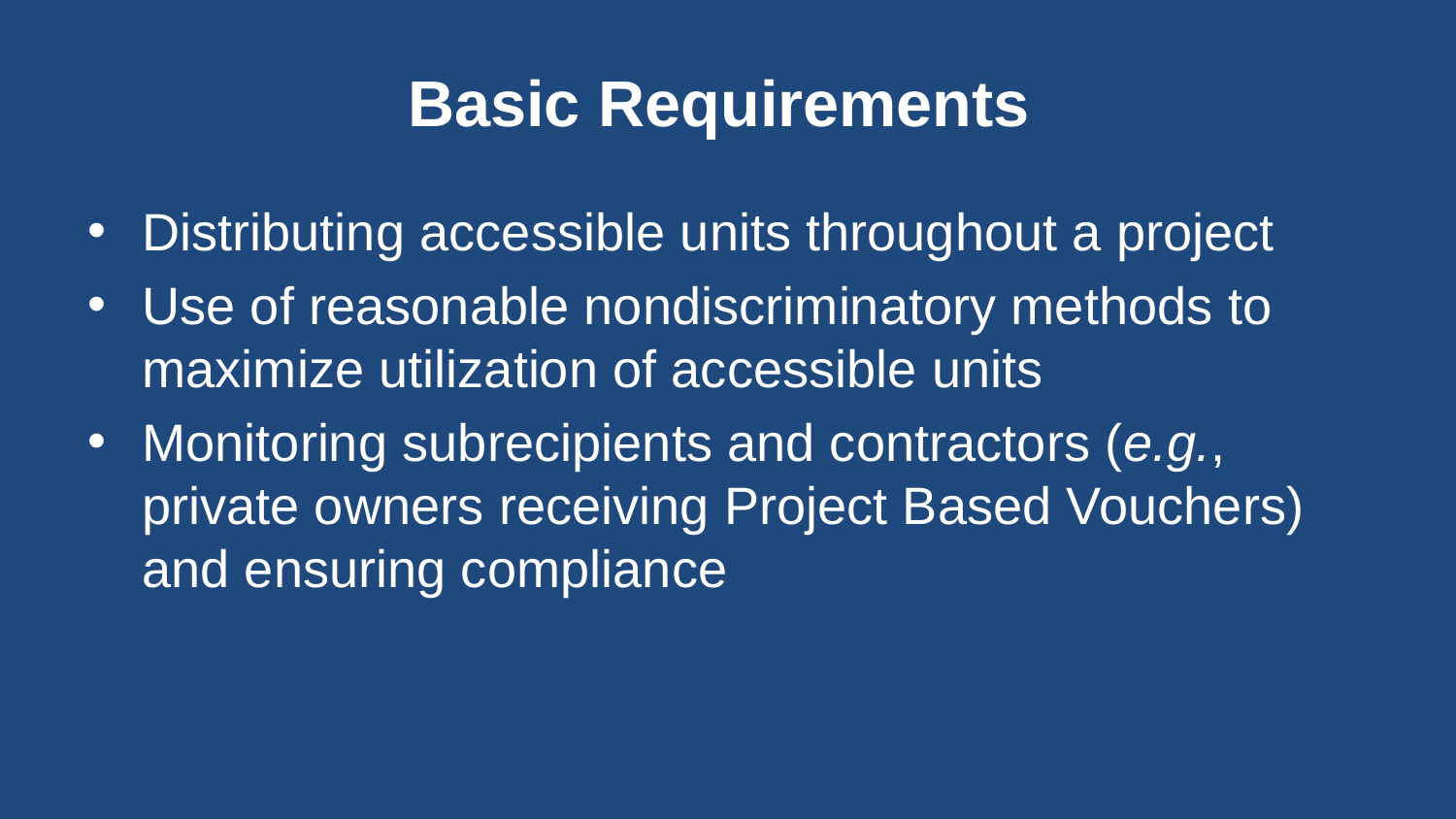

# Basic Requirements
Distributing accessible units throughout a project
Use of reasonable nondiscriminatory methods to maximize utilization of accessible units
Monitoring subrecipients and contractors (e.g., private owners receiving Project Based Vouchers) and ensuring compliance